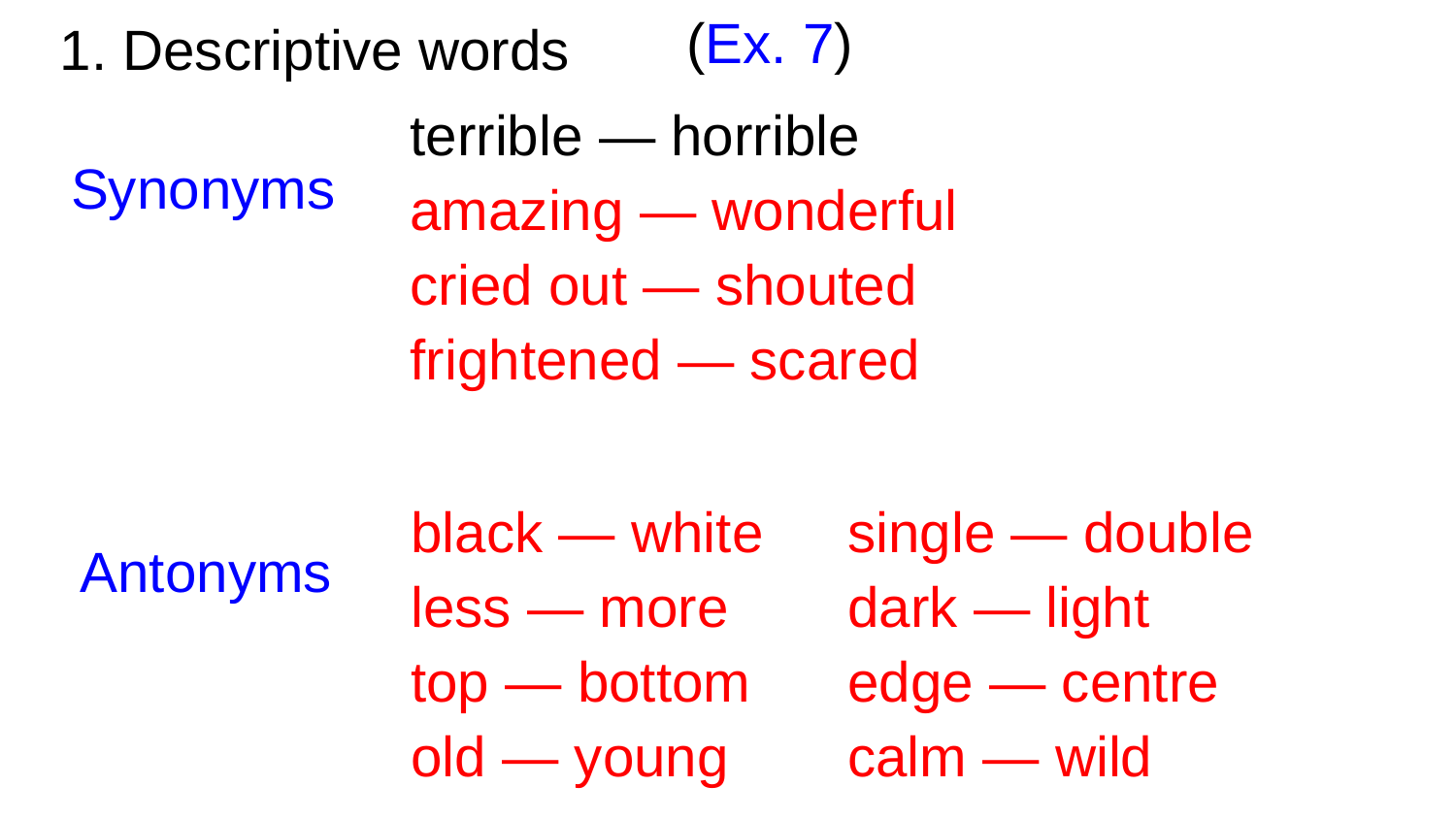

1. Descriptive words
(Ex. 7)
terrible — horrible
amazing — wonderful
cried out — shouted
frightened — scared
Synonyms
black — white	single — double
less — more	dark — light
top — bottom	edge — centre
old — young	calm — wild
Antonyms